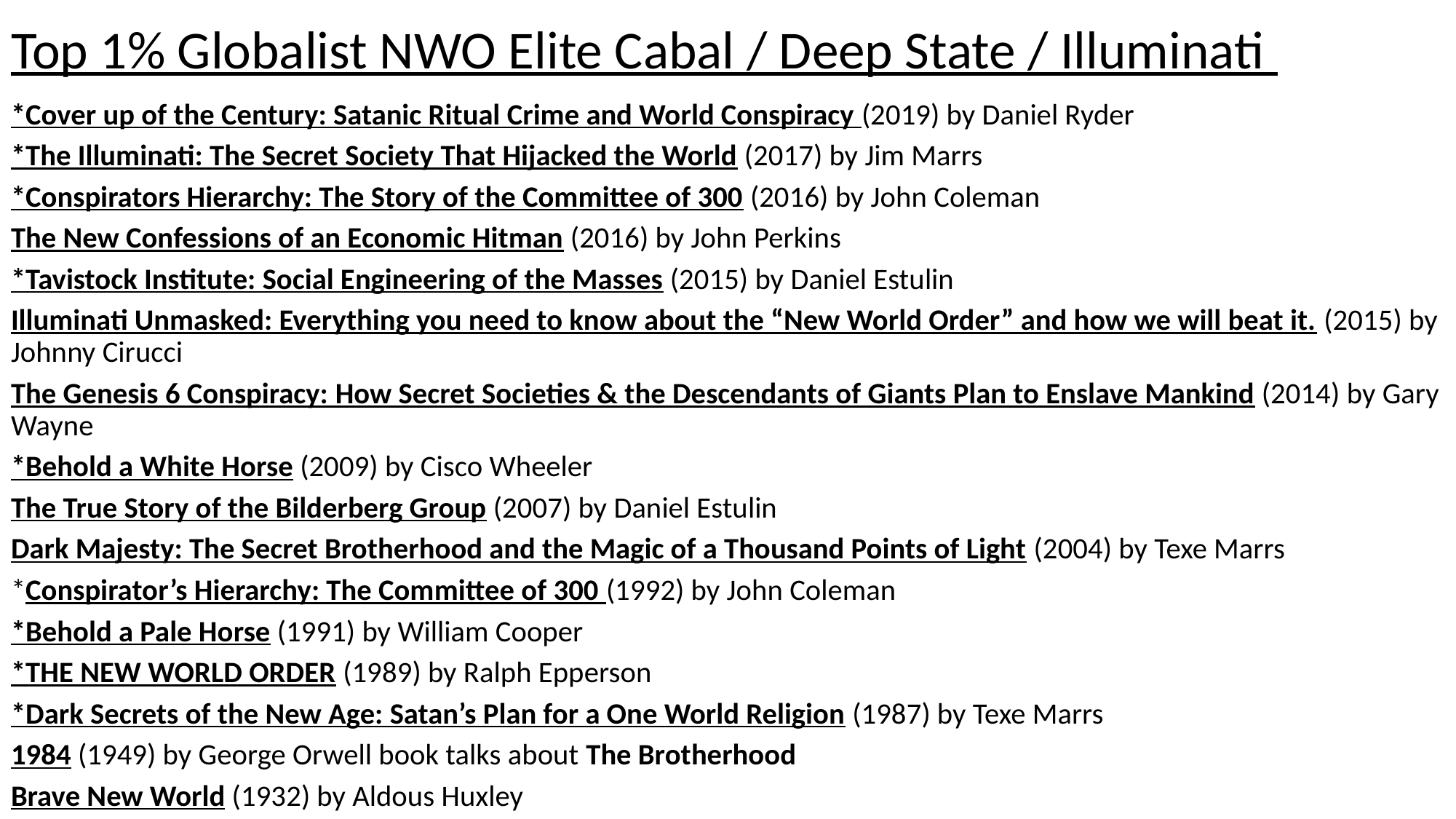

# Top 1% Globalist NWO Elite Cabal / Deep State / Illuminati
*Cover up of the Century: Satanic Ritual Crime and World Conspiracy (2019) by Daniel Ryder
*The Illuminati: The Secret Society That Hijacked the World (2017) by Jim Marrs
*Conspirators Hierarchy: The Story of the Committee of 300 (2016) by John Coleman
The New Confessions of an Economic Hitman (2016) by John Perkins
*Tavistock Institute: Social Engineering of the Masses (2015) by Daniel Estulin
Illuminati Unmasked: Everything you need to know about the “New World Order” and how we will beat it. (2015) by Johnny Cirucci
The Genesis 6 Conspiracy: How Secret Societies & the Descendants of Giants Plan to Enslave Mankind (2014) by Gary Wayne
*Behold a White Horse (2009) by Cisco Wheeler
The True Story of the Bilderberg Group (2007) by Daniel Estulin
Dark Majesty: The Secret Brotherhood and the Magic of a Thousand Points of Light (2004) by Texe Marrs
*Conspirator’s Hierarchy: The Committee of 300 (1992) by John Coleman
*Behold a Pale Horse (1991) by William Cooper
*THE NEW WORLD ORDER (1989) by Ralph Epperson
*Dark Secrets of the New Age: Satan’s Plan for a One World Religion (1987) by Texe Marrs
1984 (1949) by George Orwell book talks about The Brotherhood
Brave New World (1932) by Aldous Huxley